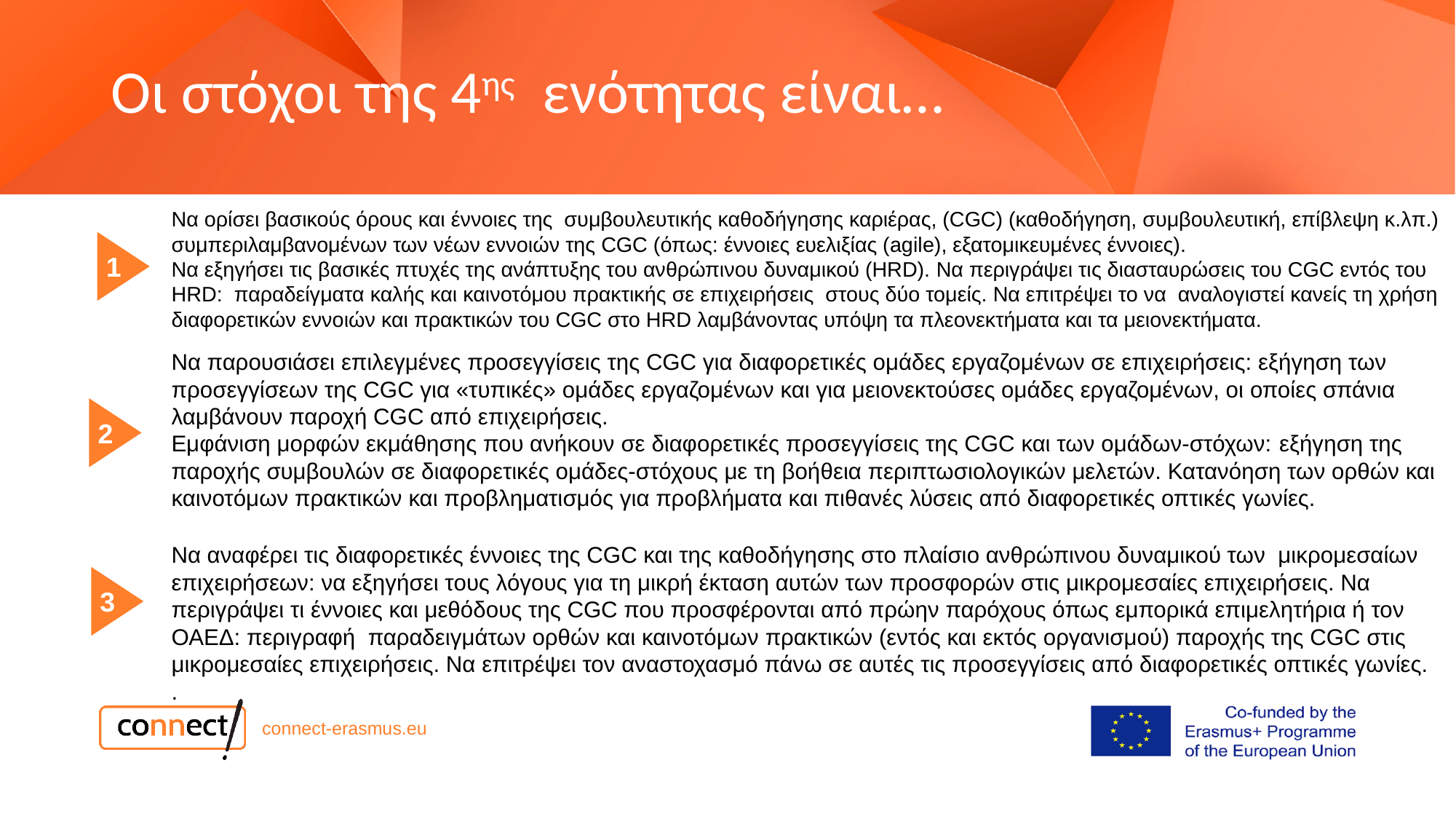

Οι στόχοι της 4ης  ενότητας είναι…
Να ορίσει βασικούς όρους και έννοιες της  συμβουλευτικής καθοδήγησης καριέρας, (CGC) (καθοδήγηση, συμβουλευτική, επίβλεψη κ.λπ.) συμπεριλαμβανομένων των νέων εννοιών της CGC (όπως: έννοιες ευελιξίας (agile), εξατομικευμένες έννοιες).
Να εξηγήσει τις βασικές πτυχές της ανάπτυξης του ανθρώπινου δυναμικού (HRD). Να περιγράψει τις διασταυρώσεις του CGC εντός του HRD:  παραδείγματα καλής και καινοτόμου πρακτικής σε επιχειρήσεις  στους δύο τομείς. Να επιτρέψει το να  αναλογιστεί κανείς τη χρήση διαφορετικών εννοιών και πρακτικών του CGC στο HRD λαμβάνοντας υπόψη τα πλεονεκτήματα και τα μειονεκτήματα.

1
Να παρουσιάσει επιλεγμένες προσεγγίσεις της CGC για διαφορετικές ομάδες εργαζομένων σε επιχειρήσεις: εξήγηση των προσεγγίσεων της CGC για «τυπικές» ομάδες εργαζομένων και για μειονεκτούσες ομάδες εργαζομένων, οι οποίες σπάνια λαμβάνουν παροχή CGC από επιχειρήσεις.
Εμφάνιση μορφών εκμάθησης που ανήκουν σε διαφορετικές προσεγγίσεις της CGC και των ομάδων-στόχων: εξήγηση της παροχής συμβουλών σε διαφορετικές ομάδες-στόχους με τη βοήθεια περιπτωσιολογικών μελετών. Κατανόηση των ορθών και καινοτόμων πρακτικών και προβληματισμός για προβλήματα και πιθανές λύσεις από διαφορετικές οπτικές γωνίες.

2
Να αναφέρει τις διαφορετικές έννοιες της CGC και της καθοδήγησης στο πλαίσιο ανθρώπινου δυναμικού των  μικρομεσαίων επιχειρήσεων: να εξηγήσει τους λόγους για τη μικρή έκταση αυτών των προσφορών στις μικρομεσαίες επιχειρήσεις. Να περιγράψει τι έννοιες και μεθόδους της CGC που προσφέρονται από πρώην παρόχους όπως εμπορικά επιμελητήρια ή τον ΟΑΕΔ: περιγραφή  παραδειγμάτων ορθών και καινοτόμων πρακτικών (εντός και εκτός οργανισμού) παροχής της CGC στις  μικρομεσαίες επιχειρήσεις. Να επιτρέψει τον αναστοχασμό πάνω σε αυτές τις προσεγγίσεις από διαφορετικές οπτικές γωνίες.
.

3
connect-erasmus.eu